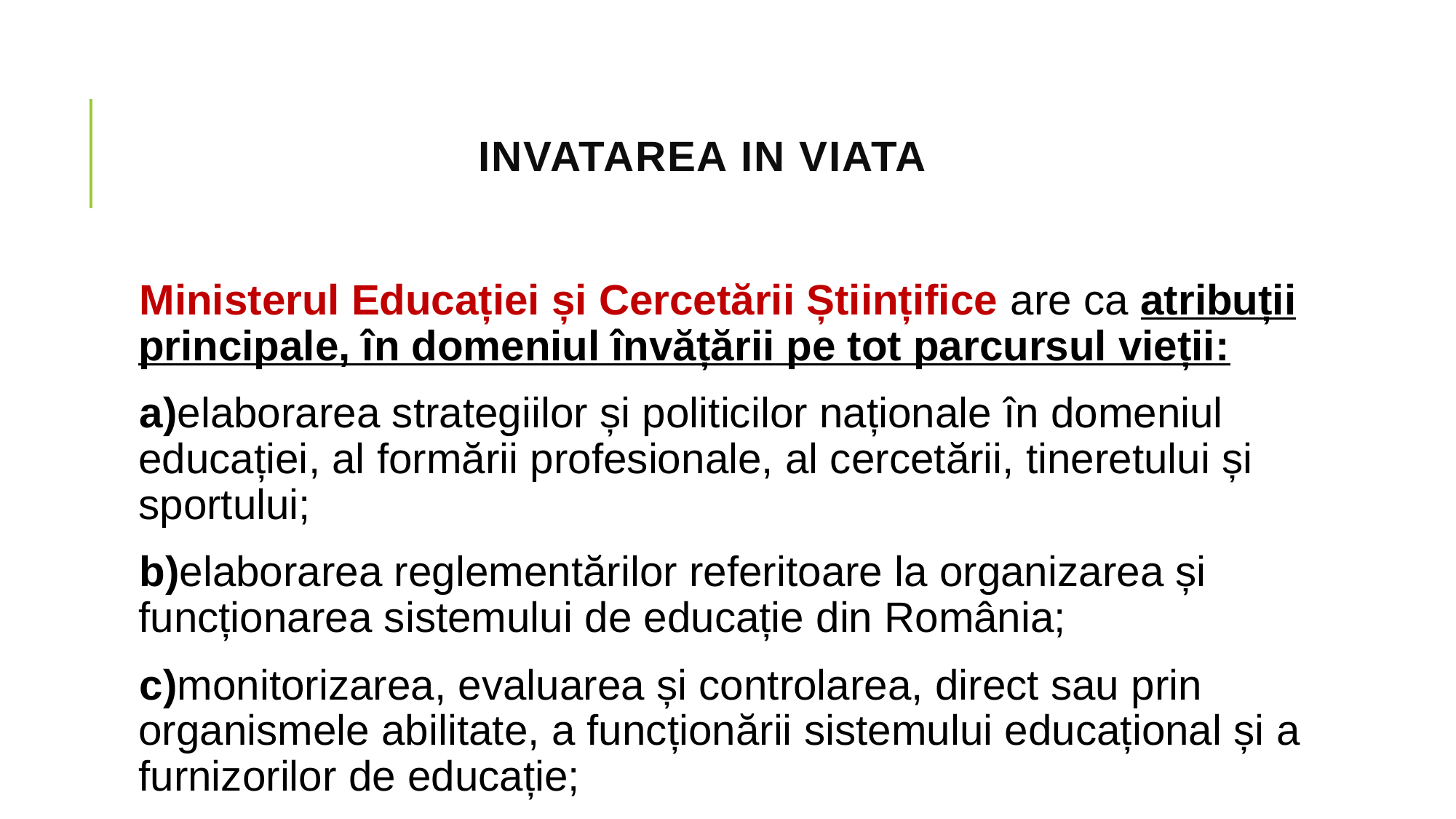

# INVATAREA IN VIATA
Ministerul Educației și Cercetării Științifice are ca atribuții principale, în domeniul învățării pe tot parcursul vieții:
a)elaborarea strategiilor și politicilor naționale în domeniul educației, al formării profesionale, al cercetării, tineretului și sportului;
b)elaborarea reglementărilor referitoare la organizarea și funcționarea sistemului de educație din România;
c)monitorizarea, evaluarea și controlarea, direct sau prin organismele abilitate, a funcționării sistemului educațional și a furnizorilor de educație;